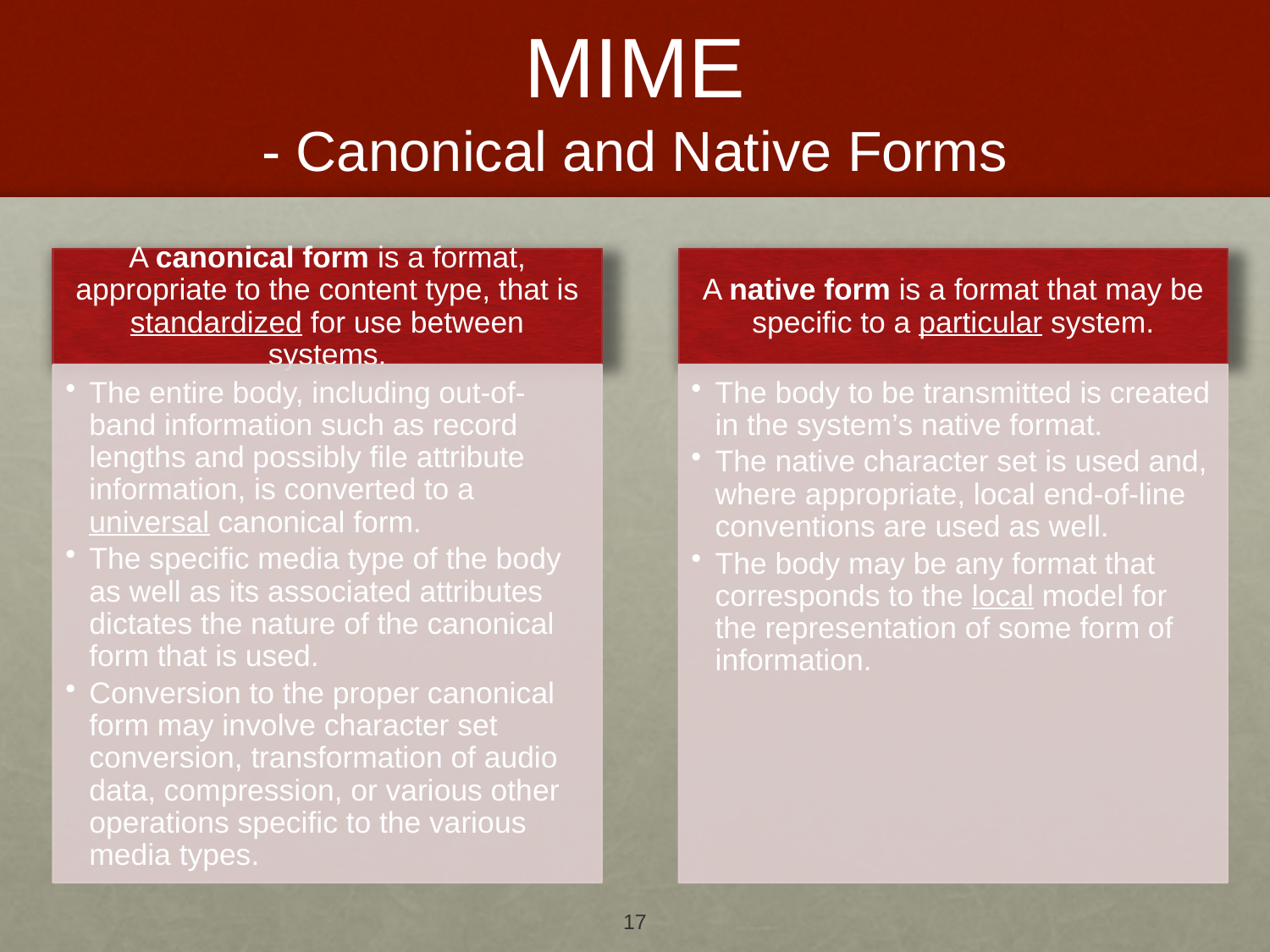

# MIME - Canonical and Native Forms
A canonical form is a format, appropriate to the content type, that is standardized for use between systems.
The entire body, including out-of-band information such as record lengths and possibly file attribute information, is converted to a universal canonical form.
The specific media type of the body as well as its associated attributes dictates the nature of the canonical form that is used.
Conversion to the proper canonical form may involve character set conversion, transformation of audio data, compression, or various other operations specific to the various media types.
A native form is a format that may be specific to a particular system.
The body to be transmitted is created in the system’s native format.
The native character set is used and, where appropriate, local end-of-line conventions are used as well.
The body may be any format that corresponds to the local model for the representation of some form of information.
17